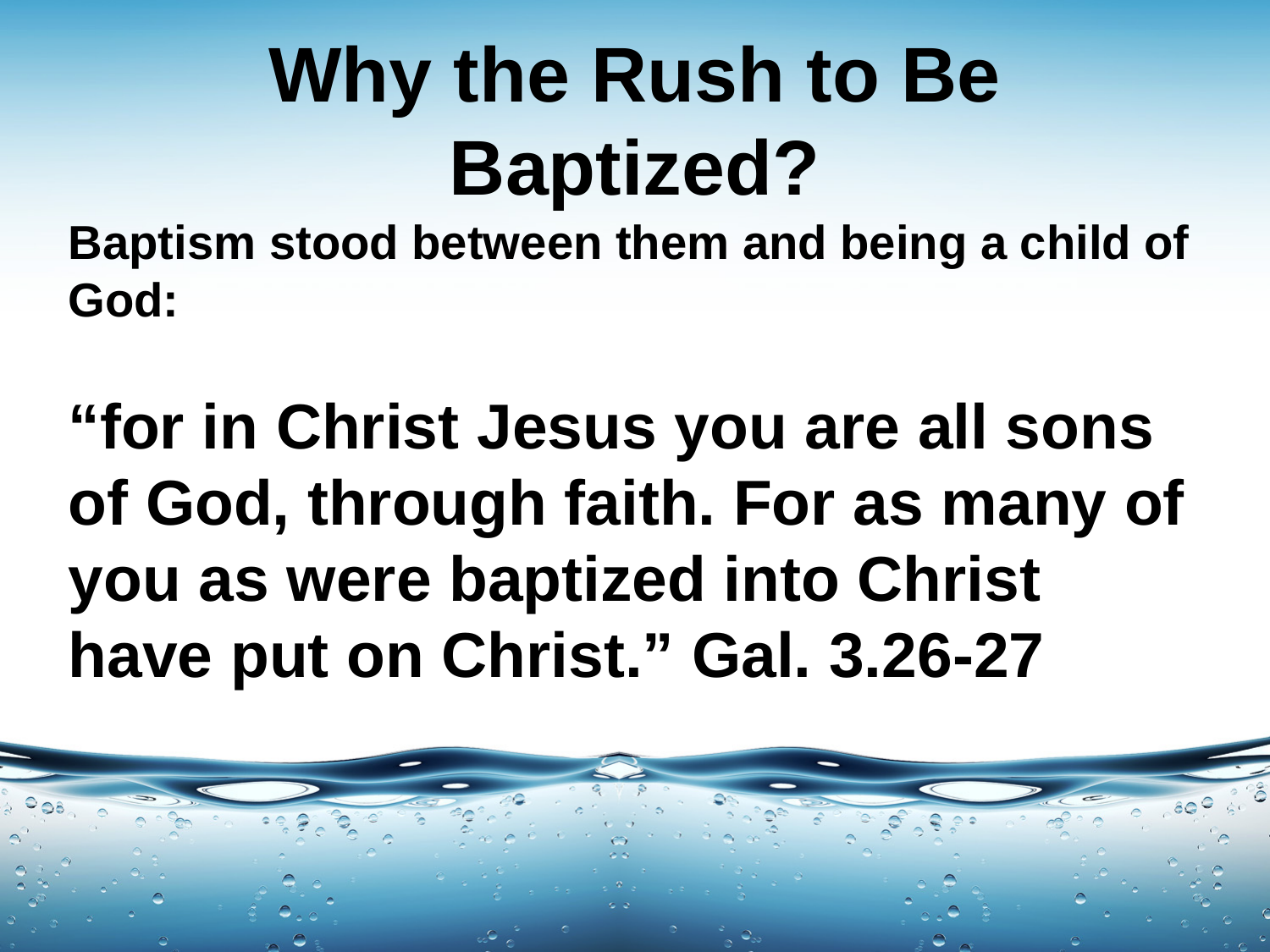

# Why the Rush to Be Baptized?
Baptism stood between them and being a child of God:

“for in Christ Jesus you are all sons of God, through faith. For as many of you as were baptized into Christ have put on Christ.” Gal. 3.26-27